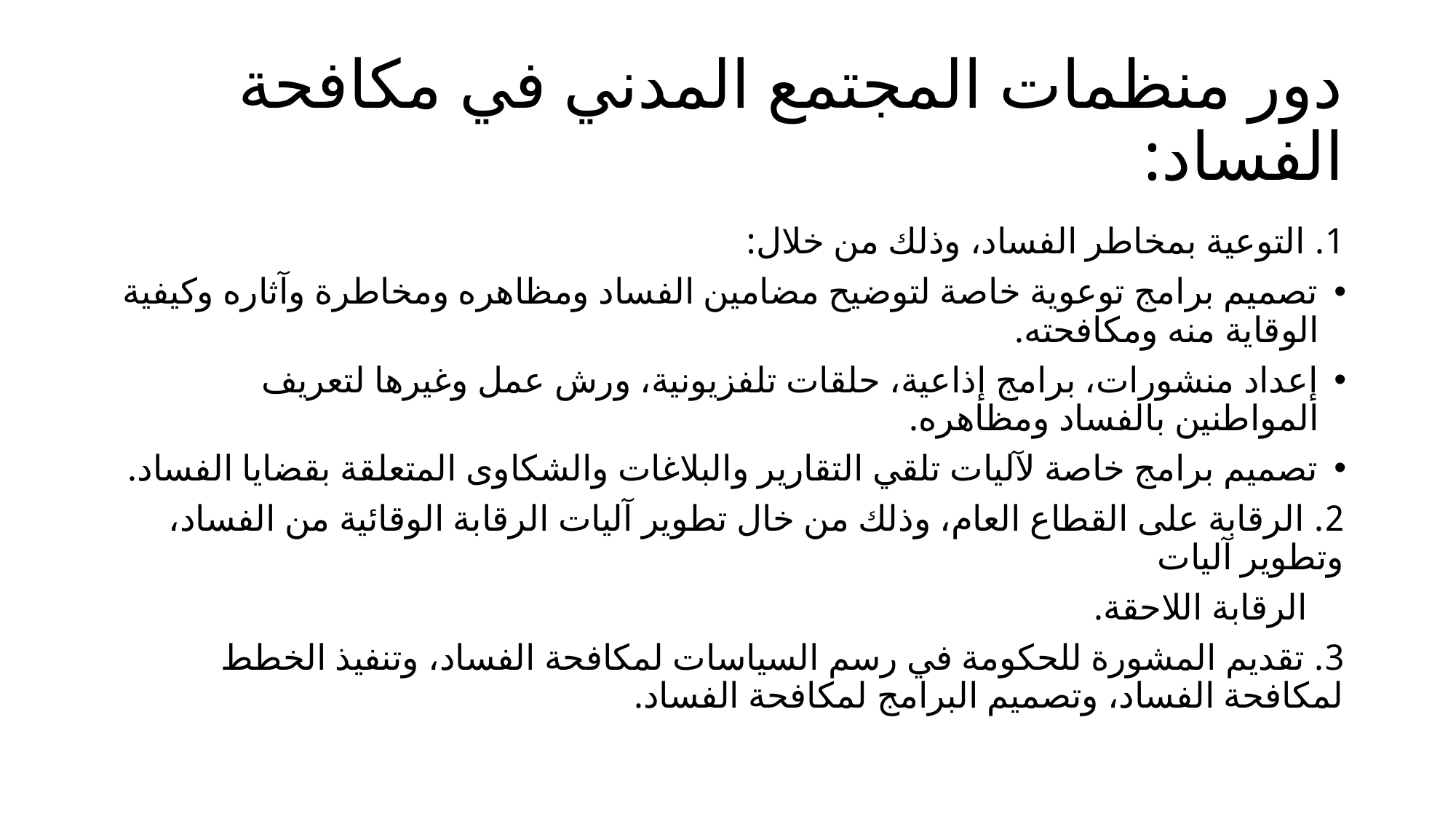

# دور منظمات المجتمع المدني في مكافحة الفساد:
1. التوعية بمخاطر الفساد، وذلك من خلال:
تصميم برامج توعوية خاصة لتوضيح مضامين الفساد ومظاهره ومخاطرة وآثاره وكيفية الوقاية منه ومكافحته.
إعداد منشورات، برامج إذاعية، حلقات تلفزيونية، ورش عمل وغيرها لتعريف المواطنين بالفساد ومظاهره.
تصميم برامج خاصة لآليات تلقي التقارير والبلاغات والشكاوى المتعلقة بقضايا الفساد.
2. الرقابة على القطاع العام، وذلك من خال تطوير آليات الرقابة الوقائية من الفساد، وتطوير آليات
    الرقابة اللاحقة.
3. تقديم المشورة للحكومة في رسم السياسات لمكافحة الفساد، وتنفيذ الخطط لمكافحة الفساد، وتصميم البرامج لمكافحة الفساد.